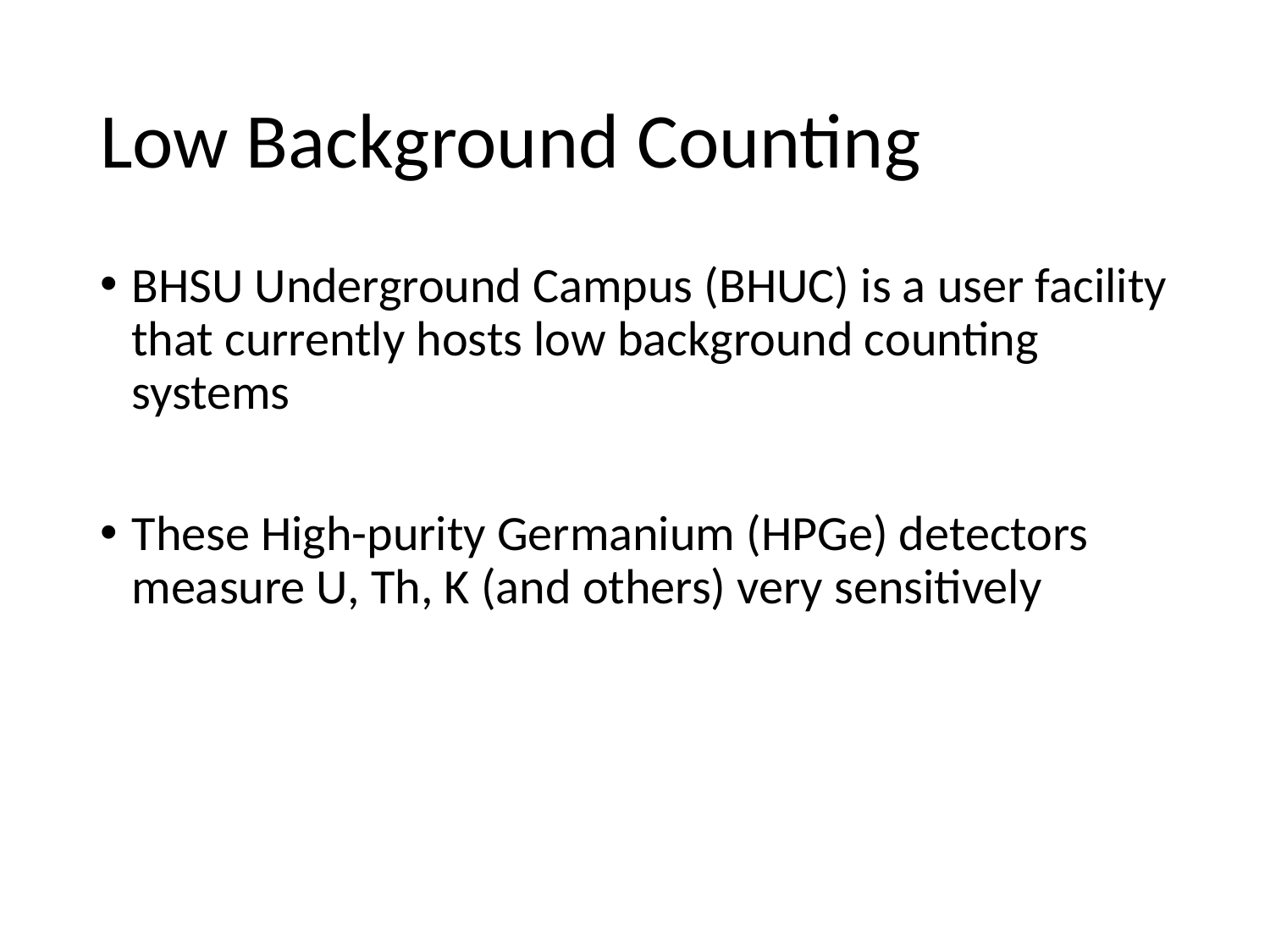

# Low Background Counting
BHSU Underground Campus (BHUC) is a user facility that currently hosts low background counting systems

These High-purity Germanium (HPGe) detectors measure U, Th, K (and others) very sensitively